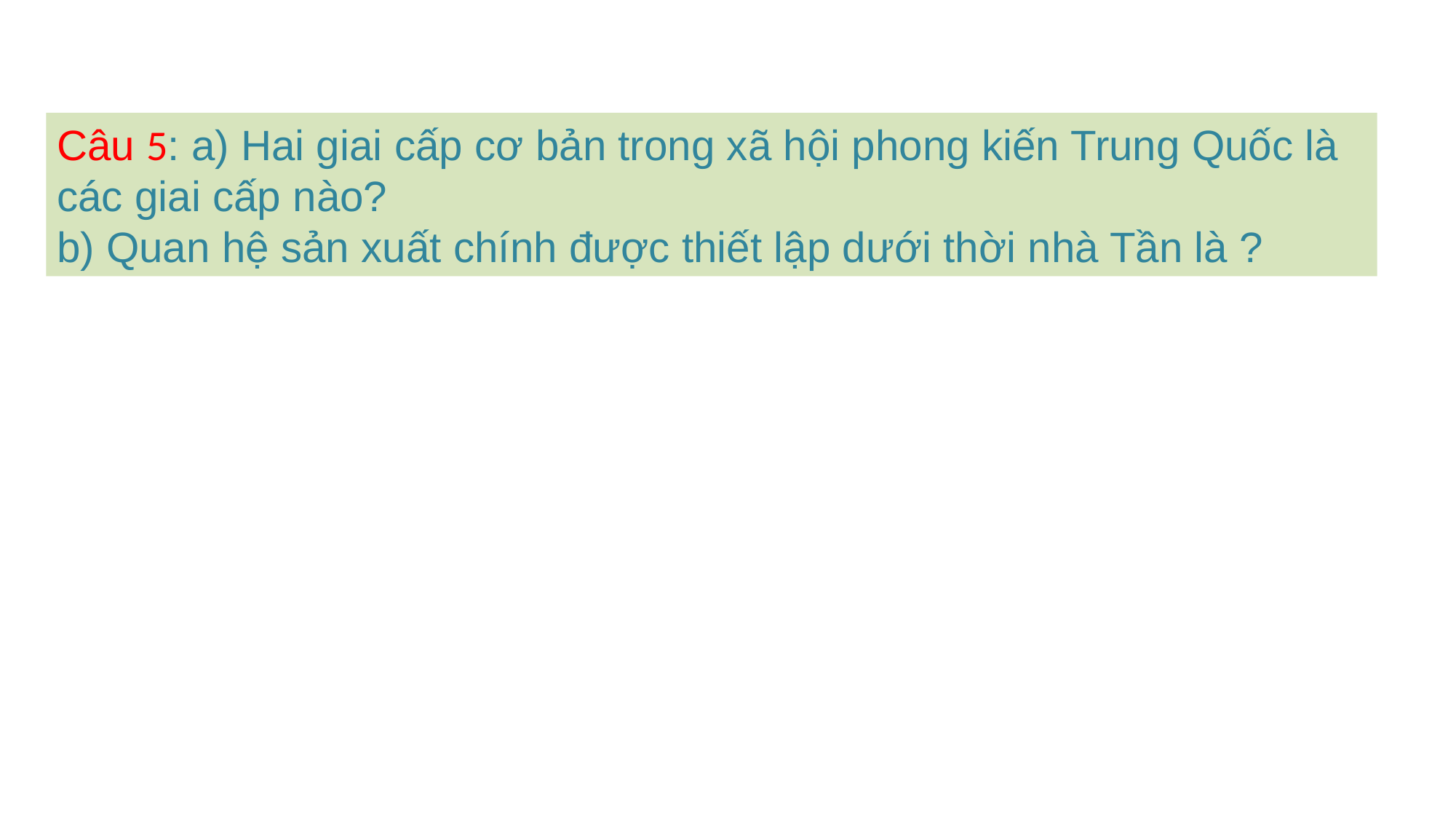

Câu 5: a) Hai giai cấp cơ bản trong xã hội phong kiến Trung Quốc là các giai cấp nào?
b) Quan hệ sản xuất chính được thiết lập dưới thời nhà Tần là ?